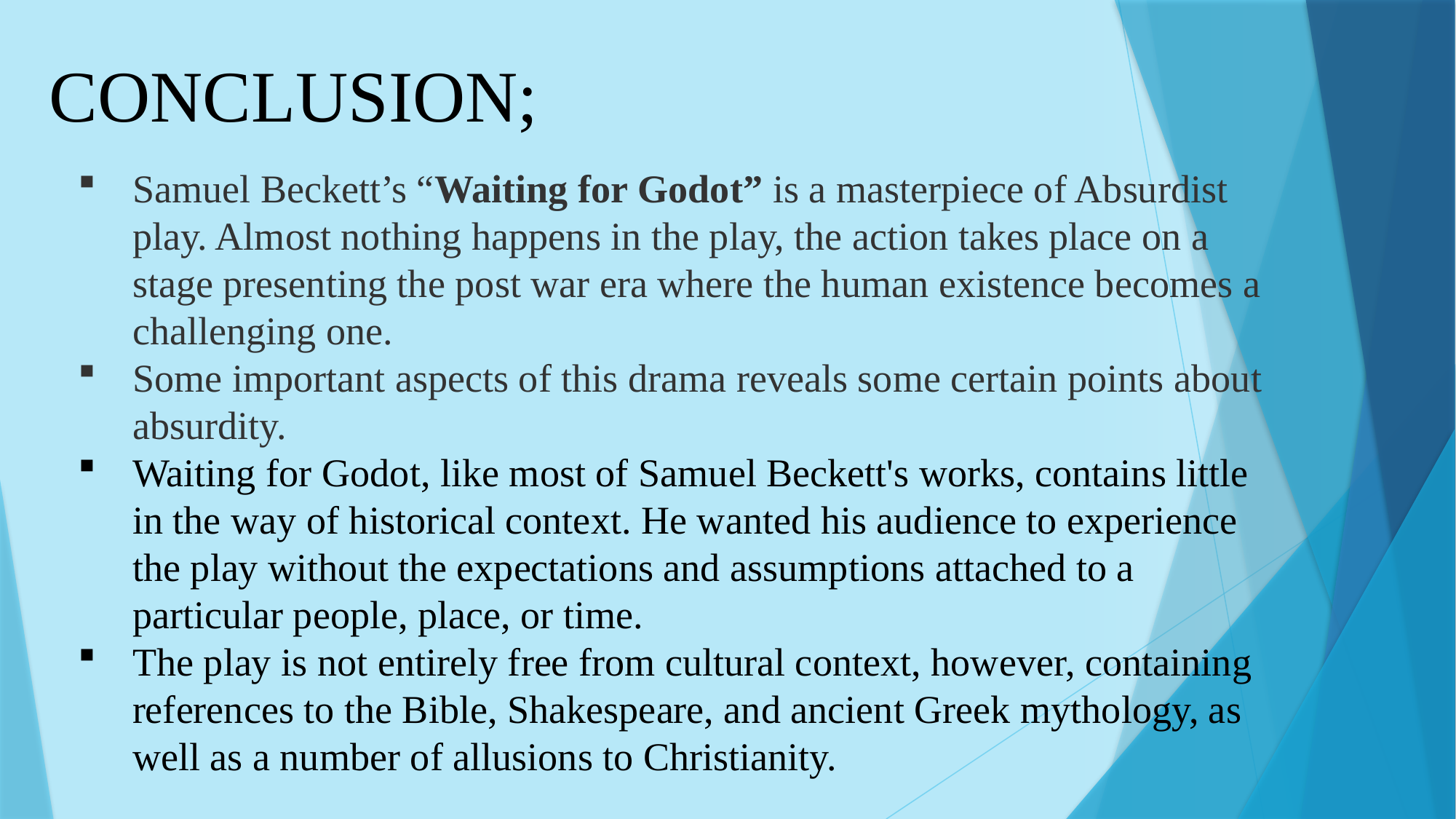

CONCLUSION;
Samuel Beckett’s “Waiting for Godot” is a masterpiece of Absurdist play. Almost nothing happens in the play, the action takes place on a stage presenting the post war era where the human existence becomes a challenging one.
Some important aspects of this drama reveals some certain points about absurdity.
Waiting for Godot, like most of Samuel Beckett's works, contains little in the way of historical context. He wanted his audience to experience the play without the expectations and assumptions attached to a particular people, place, or time.
The play is not entirely free from cultural context, however, containing references to the Bible, Shakespeare, and ancient Greek mythology, as well as a number of allusions to Christianity.